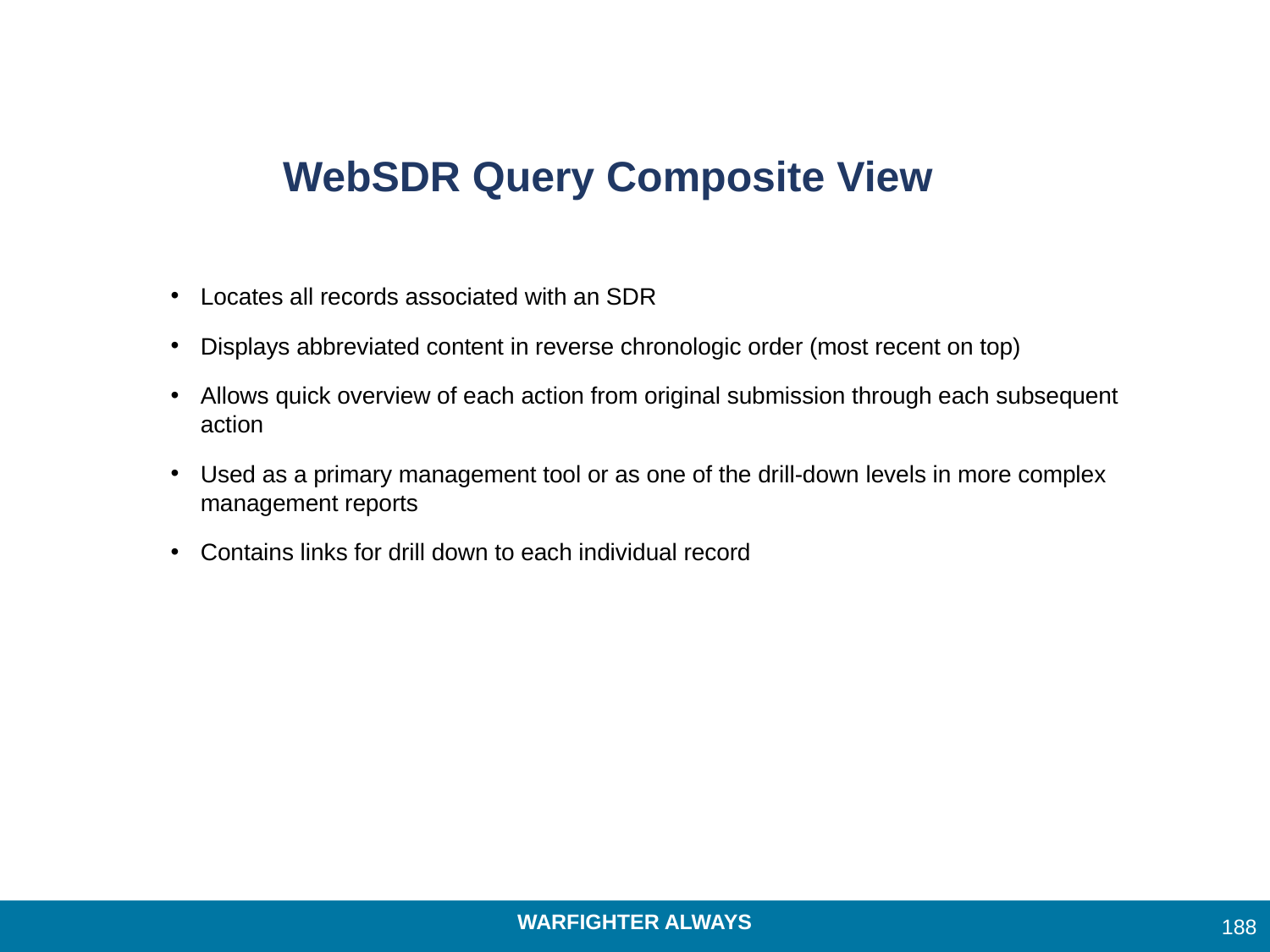

# WebSDR Query Composite View
Locates all records associated with an SDR
Displays abbreviated content in reverse chronologic order (most recent on top)
Allows quick overview of each action from original submission through each subsequent action
Used as a primary management tool or as one of the drill-down levels in more complex management reports
Contains links for drill down to each individual record